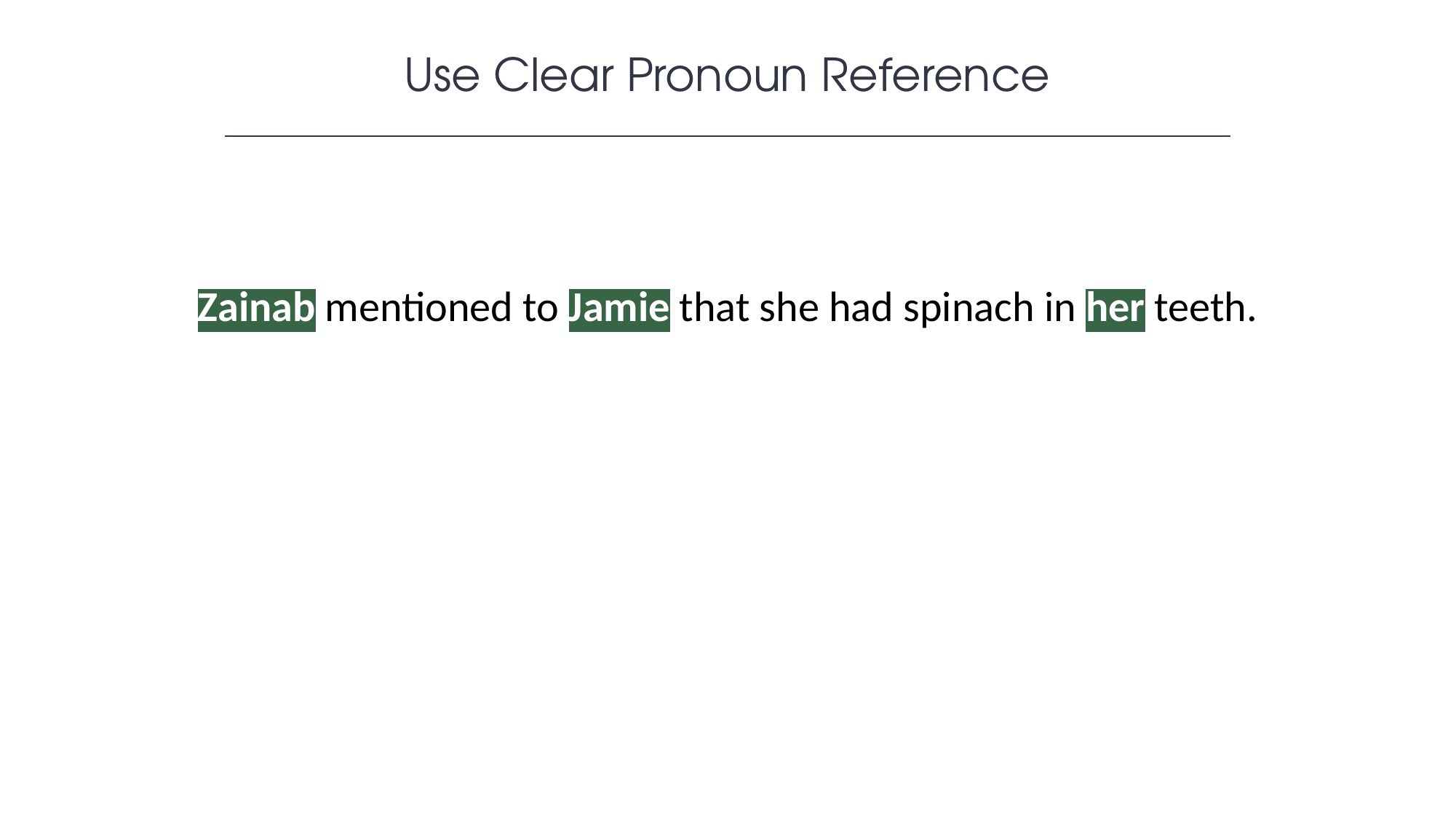

Use Clear Pronoun Reference
Zainab mentioned to Jamie that she had spinach in her teeth.